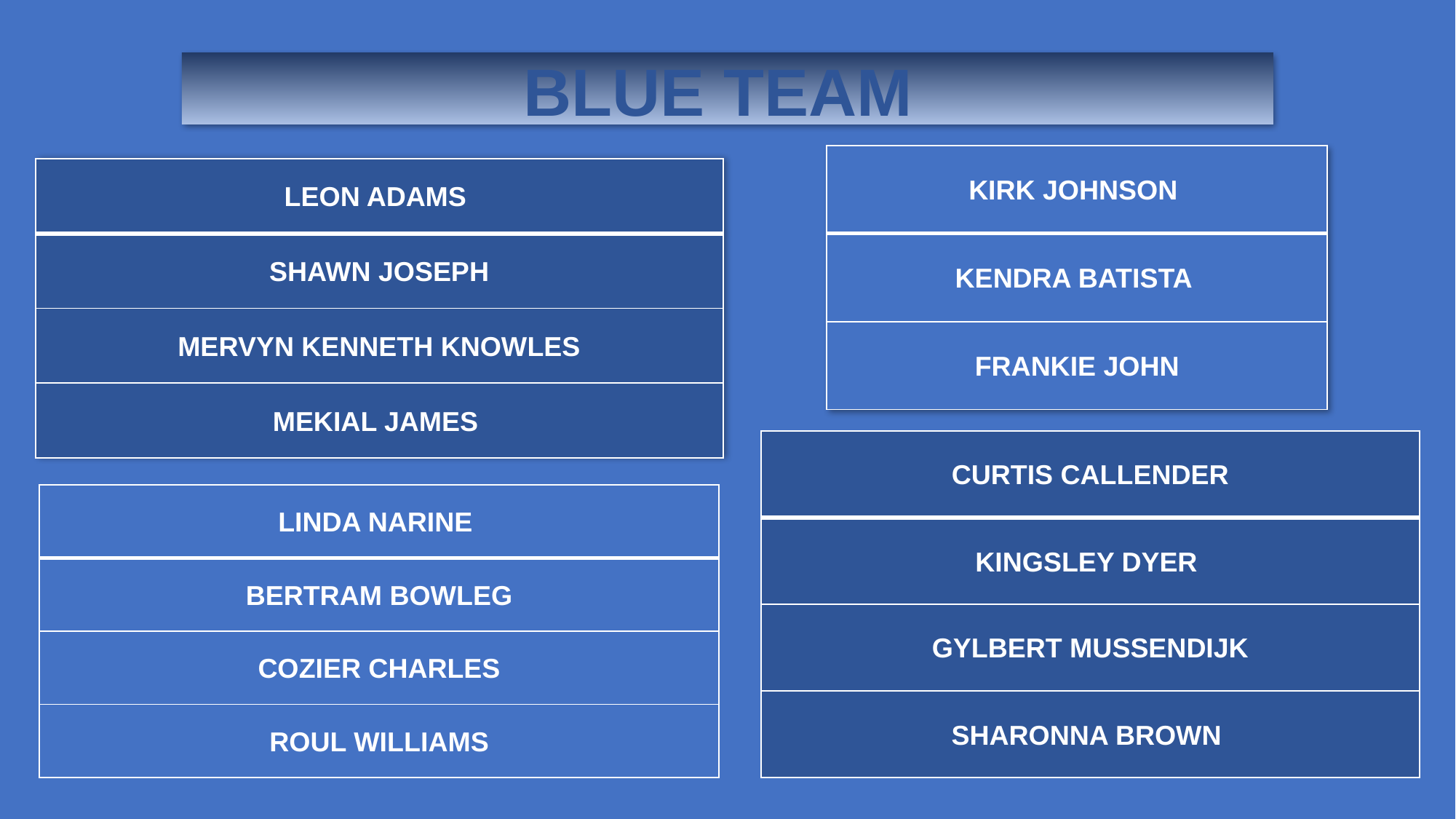

BLUE TEAM
| KIRK JOHNSON |
| --- |
| KENDRA BATISTA |
| FRANKIE JOHN |
| LEON ADAMS |
| --- |
| SHAWN JOSEPH |
| MERVYN KENNETH KNOWLES |
| MEKIAL JAMES |
| CURTIS CALLENDER |
| --- |
| KINGSLEY DYER |
| GYLBERT MUSSENDIJK |
| SHARONNA BROWN |
| LINDA NARINE |
| --- |
| BERTRAM BOWLEG |
| COZIER CHARLES |
| ROUL WILLIAMS |